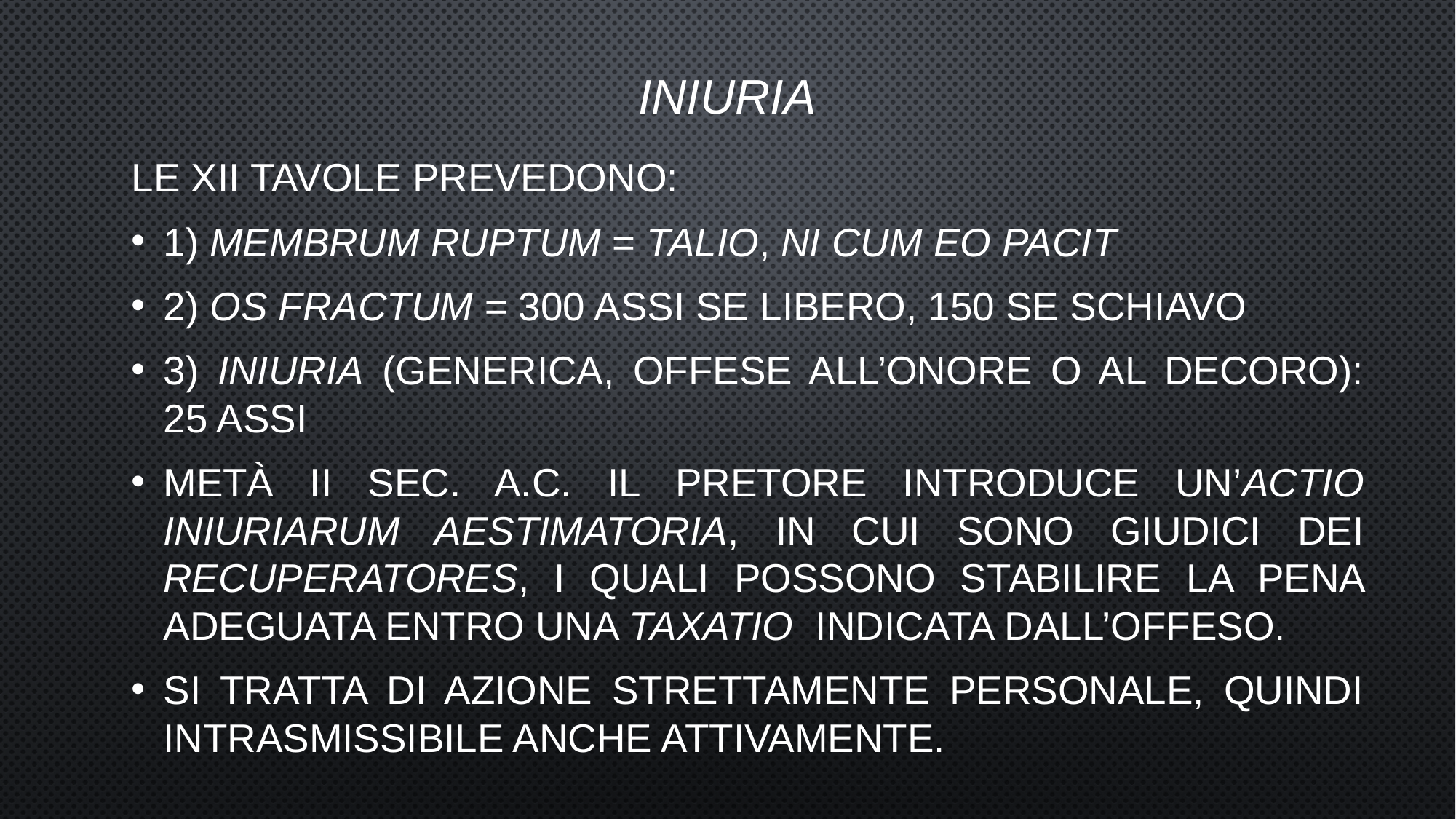

# INIURIA
Le XII Tavole prevedono:
1) membrum ruptum = talio, ni cum eo pacit
2) os fractum = 300 assi se libero, 150 se schiavo
3) iniuria (generica, offese all’onore o al decoro): 25 assi
Metà II sec. a.C. il pretore introduce un’actio iniuriarum aestimatoria, in cui sono giudici dei recuperatores, i quali possono stabilire la pena adeguata entro una taxatio  indicata dall’offeso.
Si tratta di azione strettamente personale, quindi intrasmissibile anche attivamente.